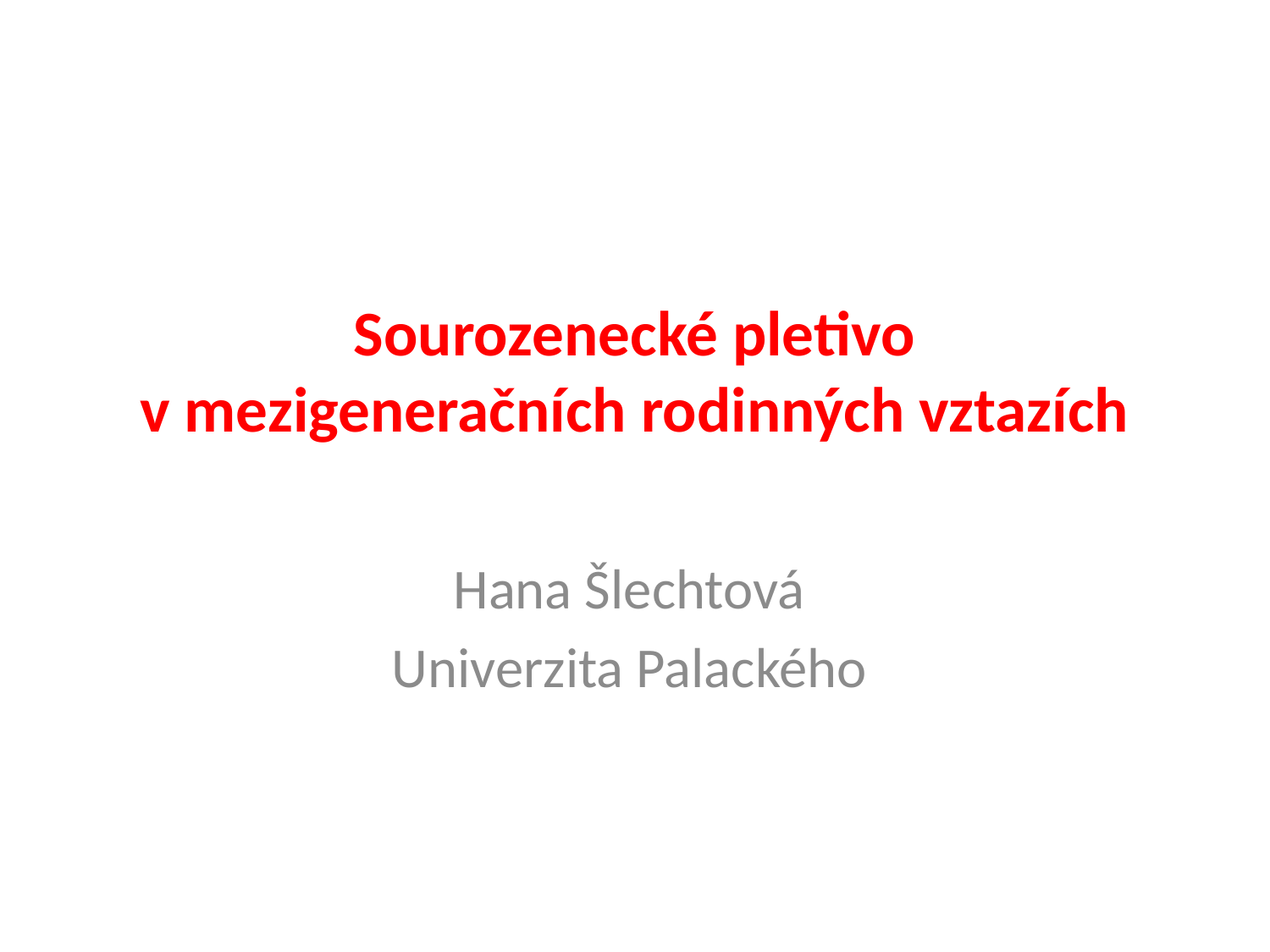

# Sourozenecké pletivo v mezigeneračních rodinných vztazích
Hana Šlechtová
Univerzita Palackého